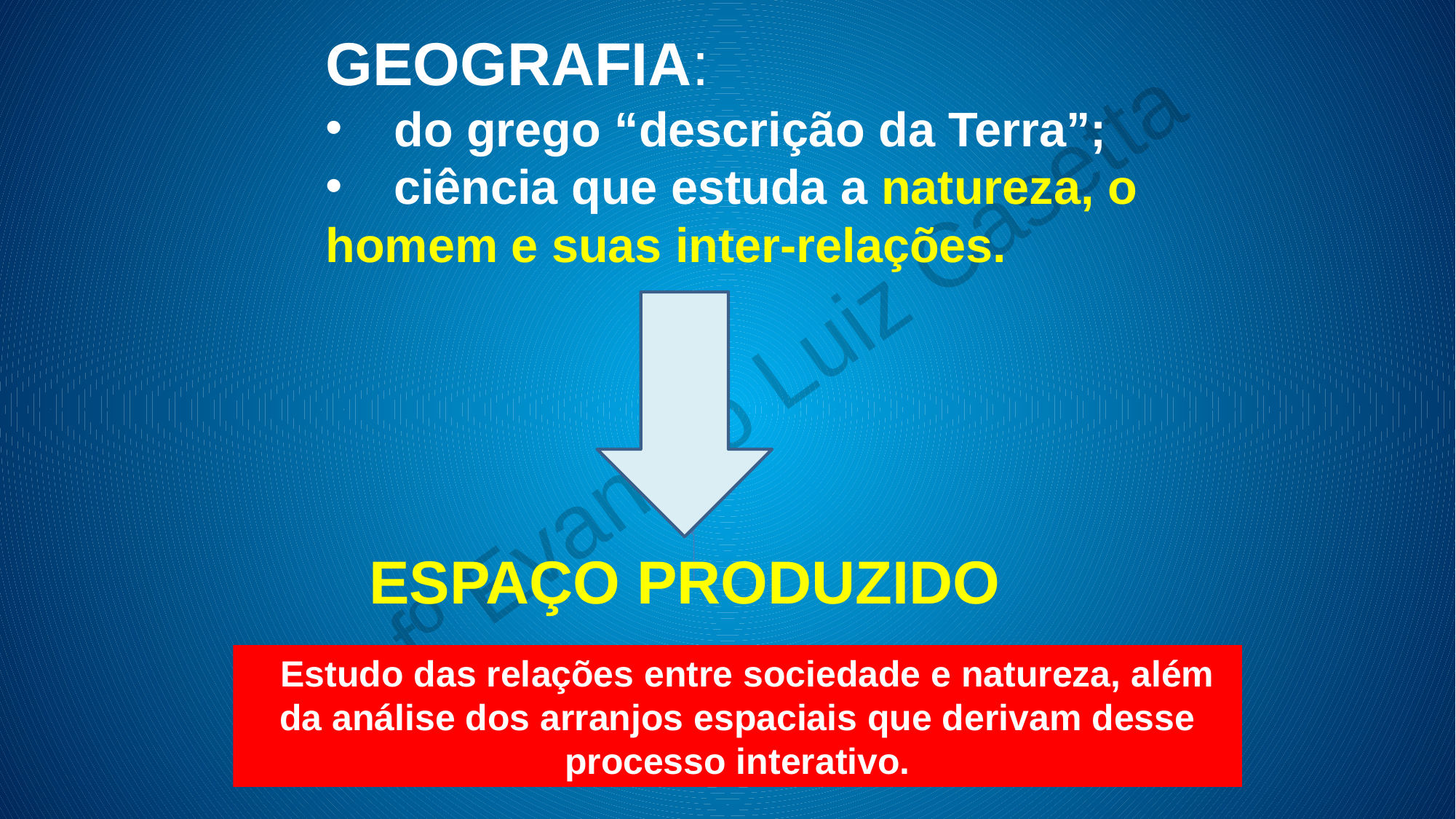

GEOGRAFIA:
do grego “descrição da Terra”;
ciência que estuda a natureza, o
homem e suas inter-relações.

ESPAÇO PRODUZIDO
  Estudo das relações entre sociedade e natureza, além da análise dos arranjos espaciais que derivam desse processo interativo.